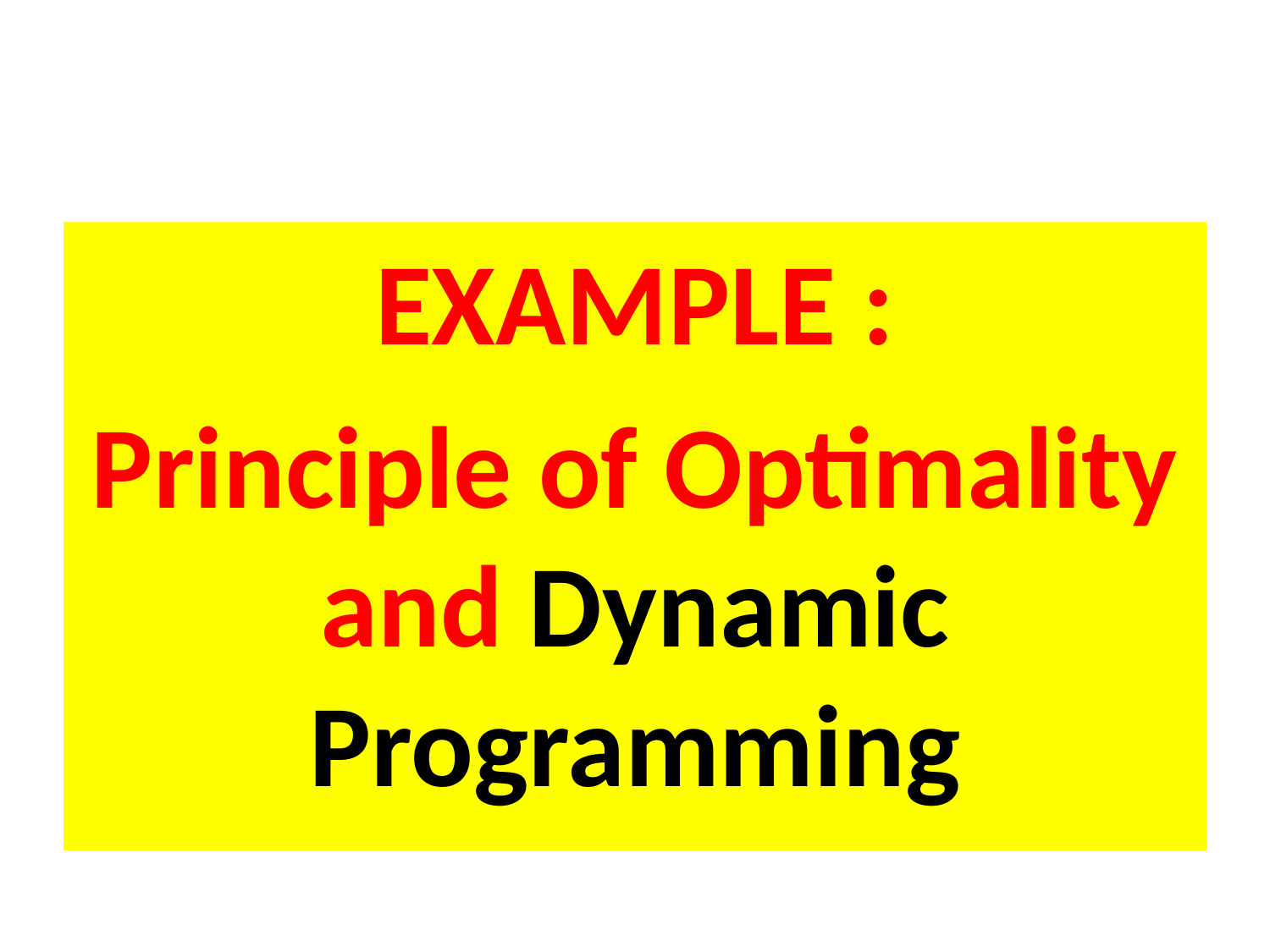

#
EXAMPLE :
Principle of Optimality and Dynamic Programming